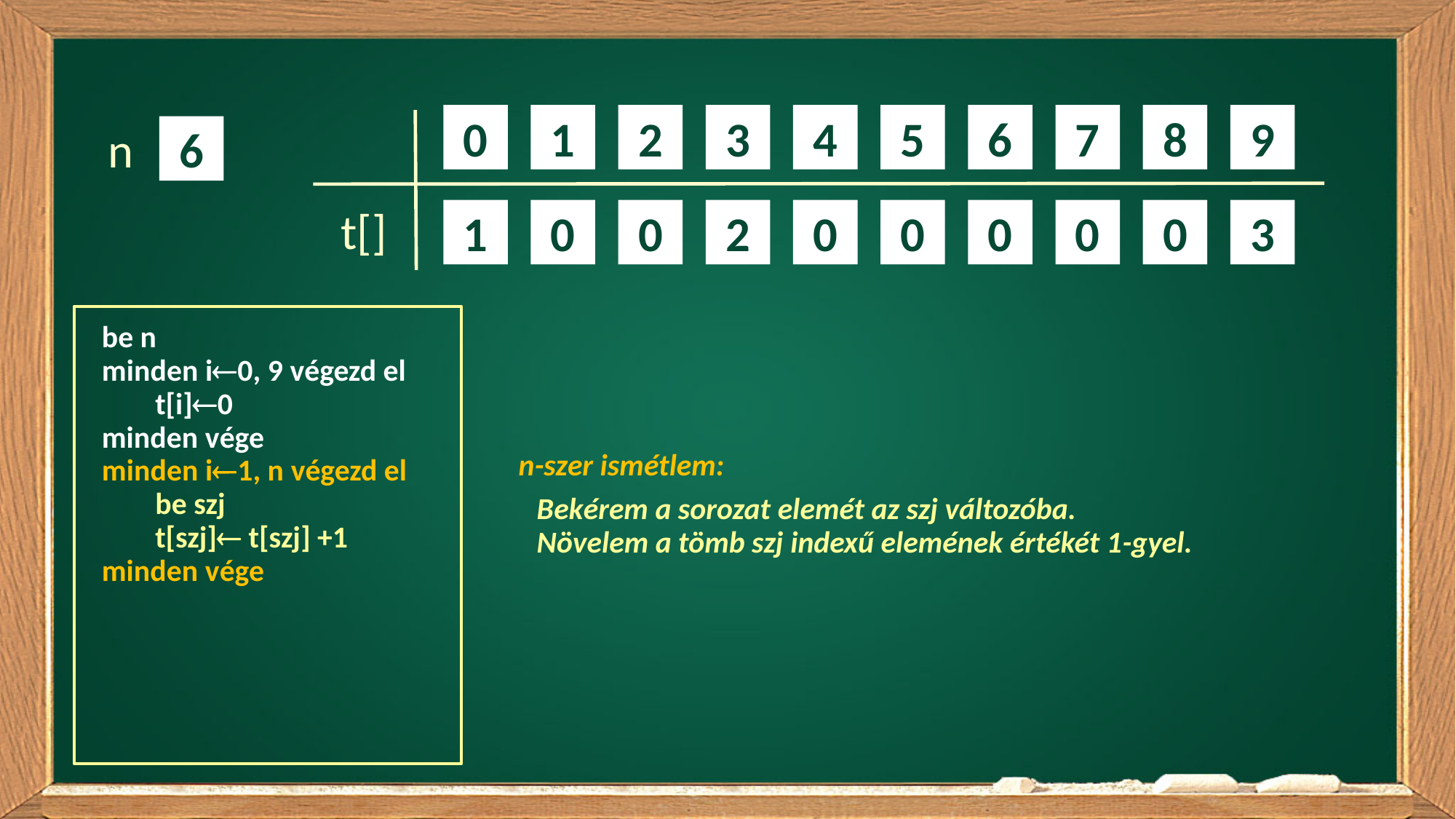

0
1
2
3
4
5
6
7
8
9
t[]
1
0
0
2
0
0
0
0
0
3
n
6

be n
minden i←0, 9 végezd el
 	t[i]←0
minden vége
minden i←1, n végezd el
 	be szj
	t[szj]← t[szj] +1
minden vége
n-szer ismétlem:
Bekérem a sorozat elemét az szj változóba.
Növelem a tömb szj indexű elemének értékét 1-gyel.